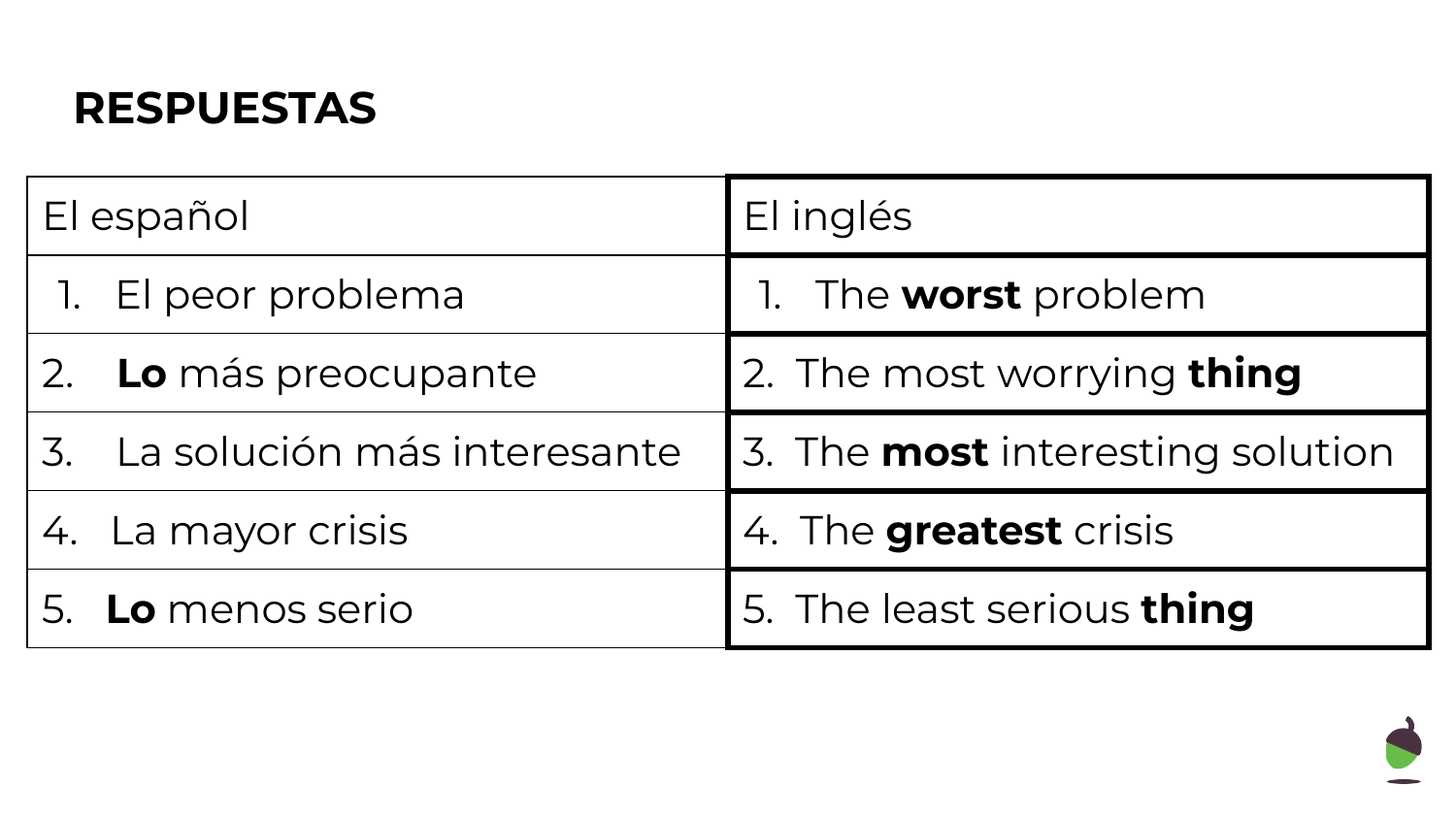

# RESPUESTAS
| El español | El inglés |
| --- | --- |
| El peor problema | The worst problem |
| 2. Lo más preocupante | 2. The most worrying thing |
| 3. La solución más interesante | 3. The most interesting solution |
| 4. La mayor crisis | 4. The greatest crisis |
| 5. Lo menos serio | 5. The least serious thing |